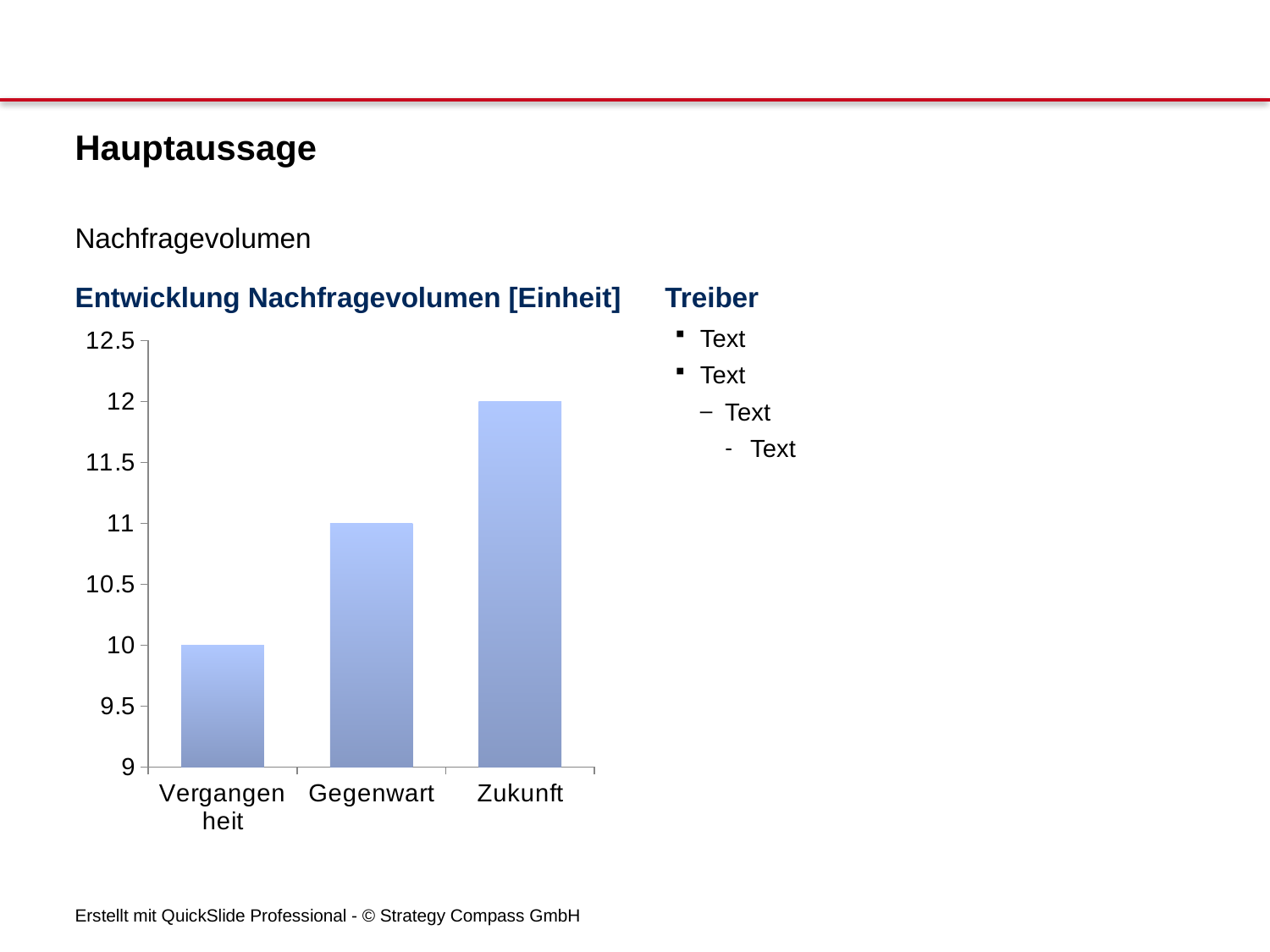

# Hauptaussage
Nachfragevolumen
Entwicklung Nachfragevolumen [Einheit]
Treiber
Text
Text
Text
Text

### Chart

| Category | Werte |
|---|---|
| Vergangenheit | 10.0 |
| Gegenwart | 11.0 |
| Zukunft | 12.0 |